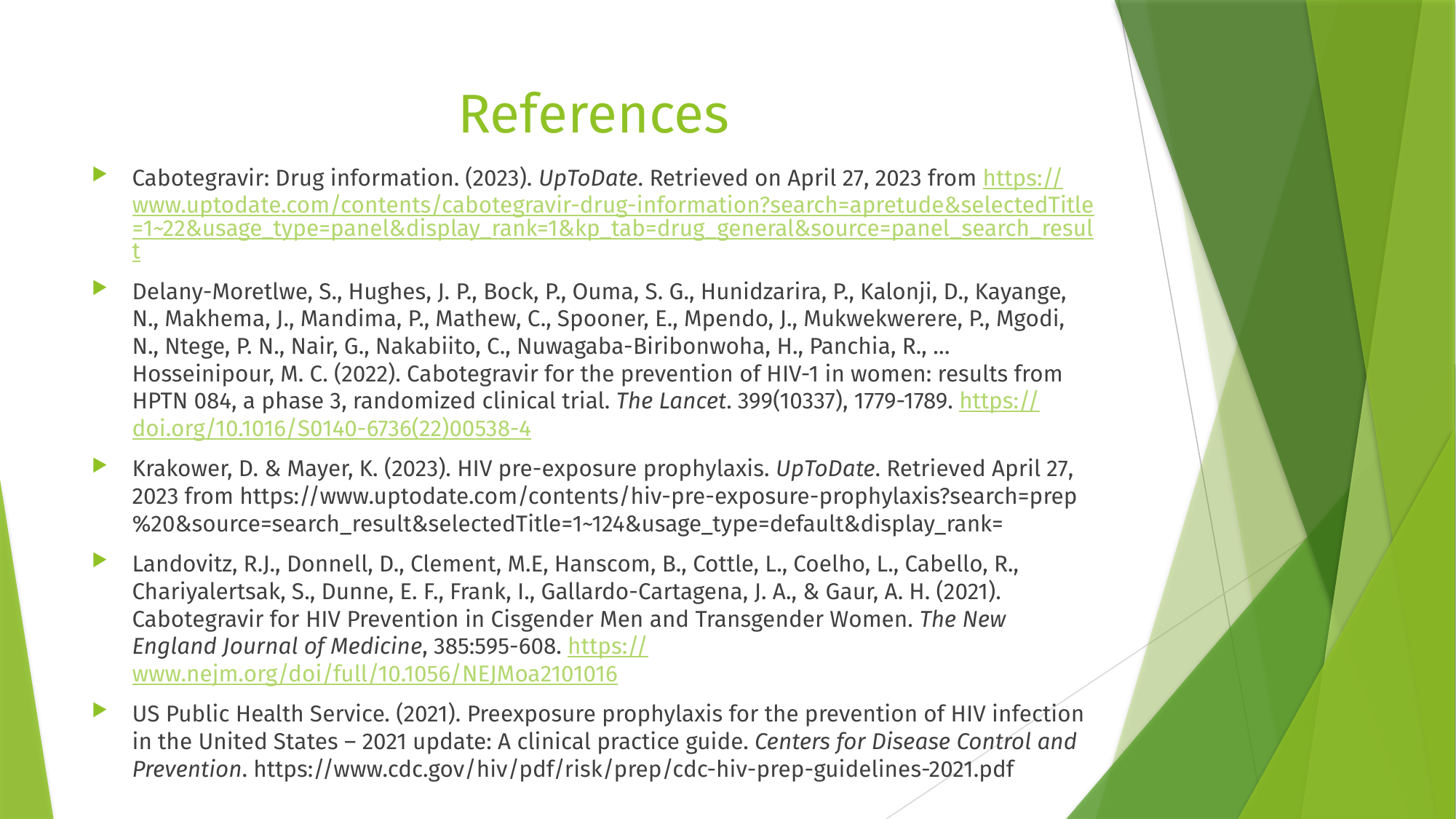

# References
Cabotegravir: Drug information. (2023). UpToDate. Retrieved on April 27, 2023 from https://www.uptodate.com/contents/cabotegravir-drug-information?search=apretude&selectedTitle=1~22&usage_type=panel&display_rank=1&kp_tab=drug_general&source=panel_search_result
Delany-Moretlwe, S., Hughes, J. P., Bock, P., Ouma, S. G., Hunidzarira, P., Kalonji, D., Kayange, N., Makhema, J., Mandima, P., Mathew, C., Spooner, E., Mpendo, J., Mukwekwerere, P., Mgodi, N., Ntege, P. N., Nair, G., Nakabiito, C., Nuwagaba-Biribonwoha, H., Panchia, R., … Hosseinipour, M. C. (2022). Cabotegravir for the prevention of HIV-1 in women: results from HPTN 084, a phase 3, randomized clinical trial. The Lancet. 399(10337), 1779-1789. https://doi.org/10.1016/S0140-6736(22)00538-4
Krakower, D. & Mayer, K. (2023). HIV pre-exposure prophylaxis. UpToDate. Retrieved April 27, 2023 from https://www.uptodate.com/contents/hiv-pre-exposure-prophylaxis?search=prep%20&source=search_result&selectedTitle=1~124&usage_type=default&display_rank=
Landovitz, R.J., Donnell, D., Clement, M.E, Hanscom, B., Cottle, L., Coelho, L., Cabello, R., Chariyalertsak, S., Dunne, E. F., Frank, I., Gallardo-Cartagena, J. A., & Gaur, A. H. (2021). Cabotegravir for HIV Prevention in Cisgender Men and Transgender Women. The New England Journal of Medicine, 385:595-608. https://www.nejm.org/doi/full/10.1056/NEJMoa2101016
US Public Health Service. (2021). Preexposure prophylaxis for the prevention of HIV infection in the United States – 2021 update: A clinical practice guide. Centers for Disease Control and Prevention. https://www.cdc.gov/hiv/pdf/risk/prep/cdc-hiv-prep-guidelines-2021.pdf